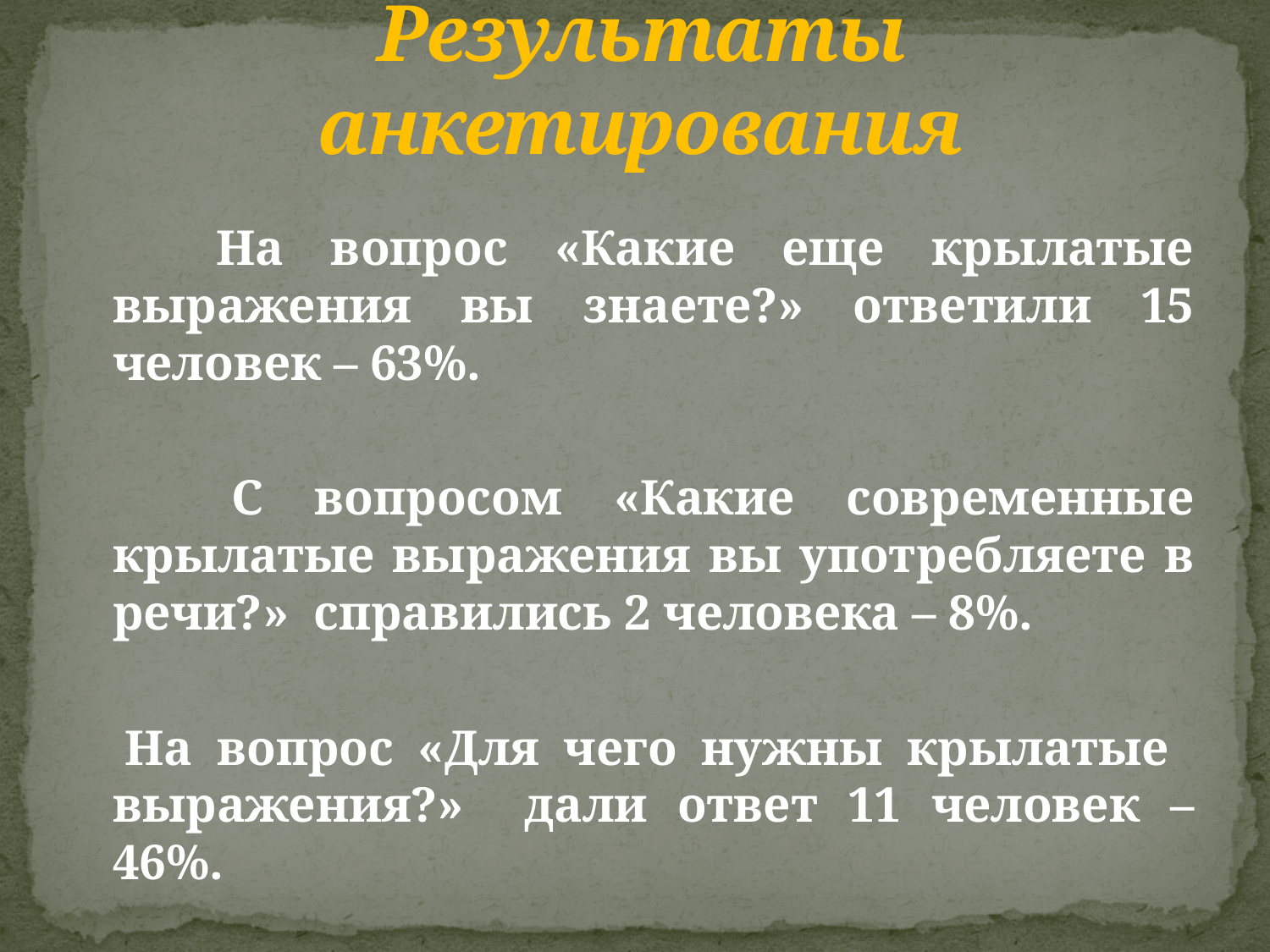

# Результаты анкетирования
   На вопрос «Какие еще крылатые выражения вы знаете?» ответили 15 человек – 63%.

   С вопросом «Какие современные крылатые выражения вы употребляете в речи?»  справились 2 человека – 8%.

  На вопрос «Для чего нужны крылатые  выражения?»  дали ответ 11 человек – 46%.